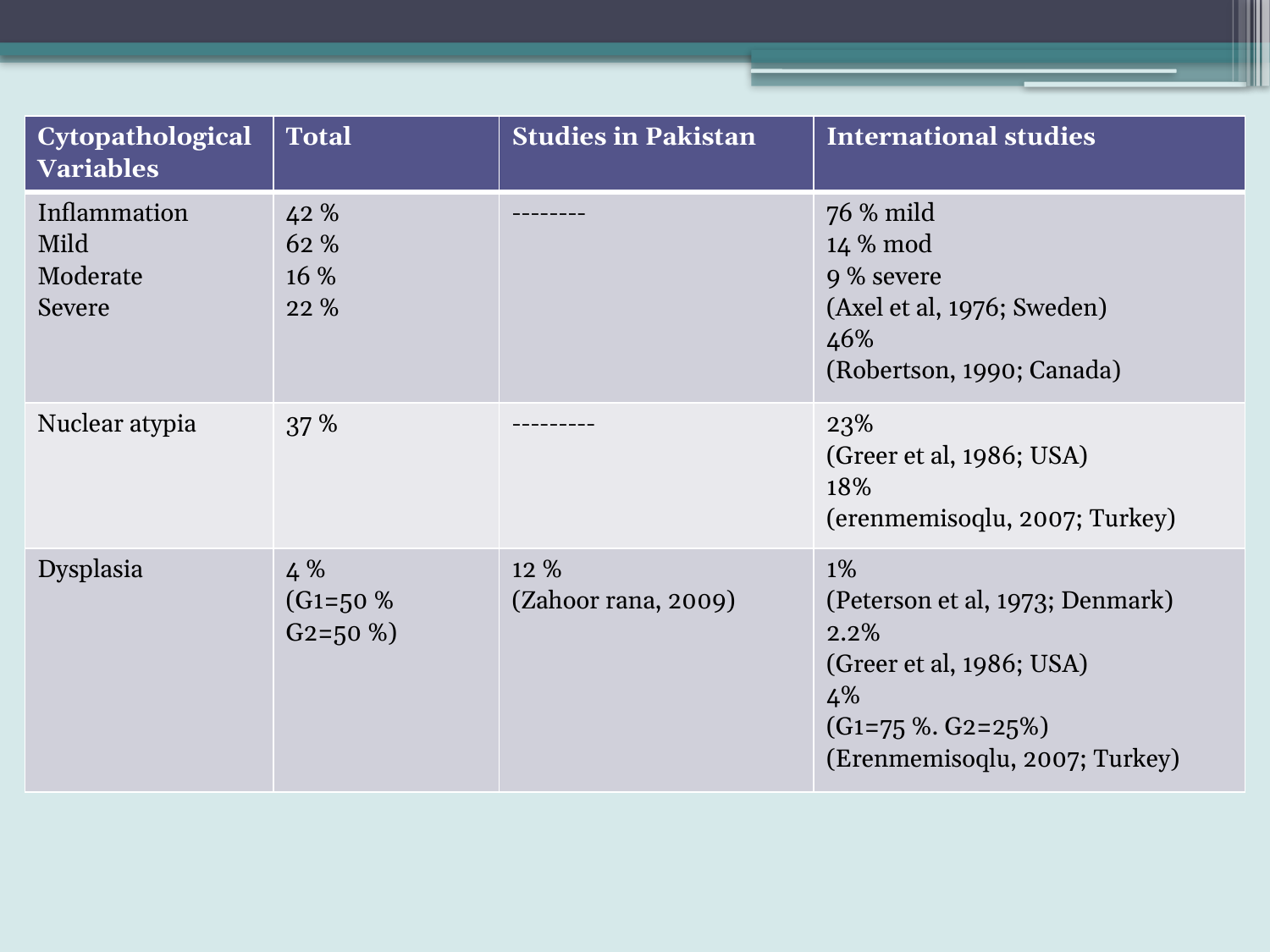

| Cytopathological Variables | Total | Studies in Pakistan | International studies |
| --- | --- | --- | --- |
| Inflammation Mild Moderate Severe | 42 % 62 % 16 % 22 % | -------- | 76 % mild 14 % mod 9 % severe (Axel et al, 1976; Sweden) 46% (Robertson, 1990; Canada) |
| Nuclear atypia | 37 % | --------- | 23% (Greer et al, 1986; USA) 18% (erenmemisoqlu, 2007; Turkey) |
| Dysplasia | 4 % (G1=50 % G2=50 %) | 12 % (Zahoor rana, 2009) | 1% (Peterson et al, 1973; Denmark) 2.2% (Greer et al, 1986; USA) 4% (G1=75 %. G2=25%) (Erenmemisoqlu, 2007; Turkey) |
#